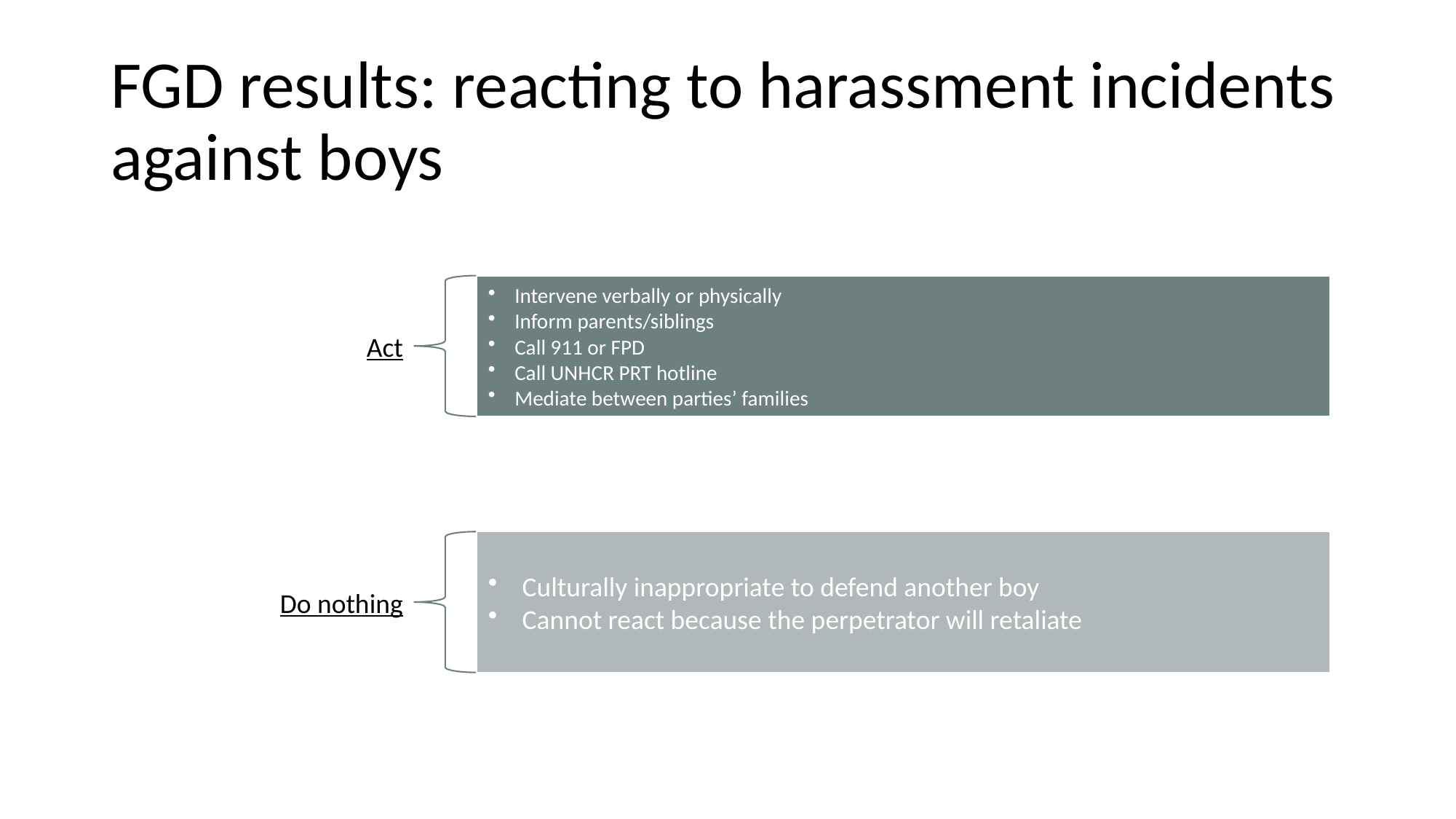

# FGD results: reacting to harassment incidents against boys
Act
Do nothing
Intervene verbally or physically
Inform parents/siblings
Call 911 or FPD
Call UNHCR PRT hotline
Mediate between parties’ families
Cannot react because the perpetrator will retaliate
Culturally inappropriate to defend another boy